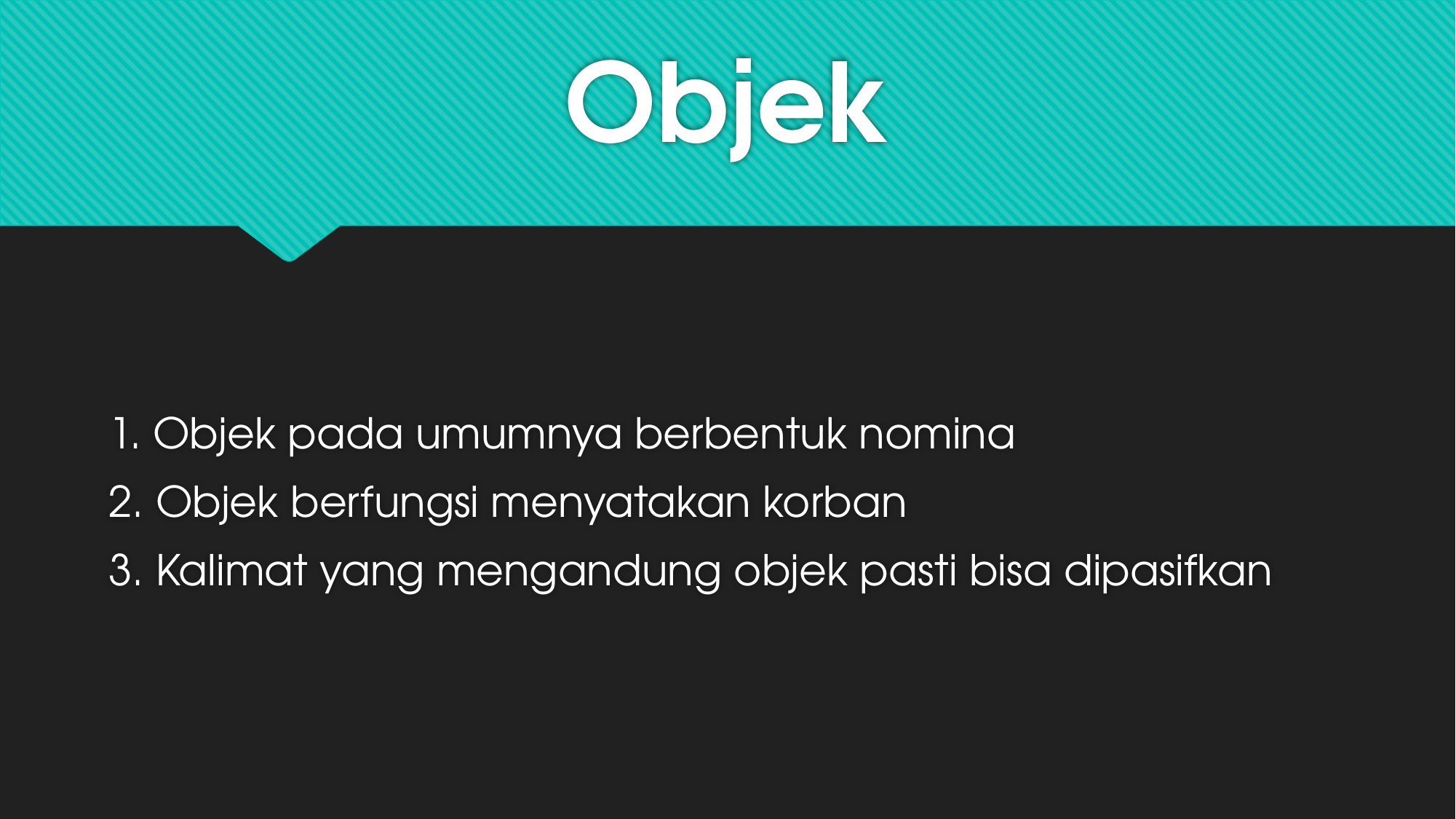

# Objek
1. Objek pada umumnya berbentuk nomina
2. Objek berfungsi menyatakan korban
3. Kalimat yang mengandung objek pasti bisa dipasifkan